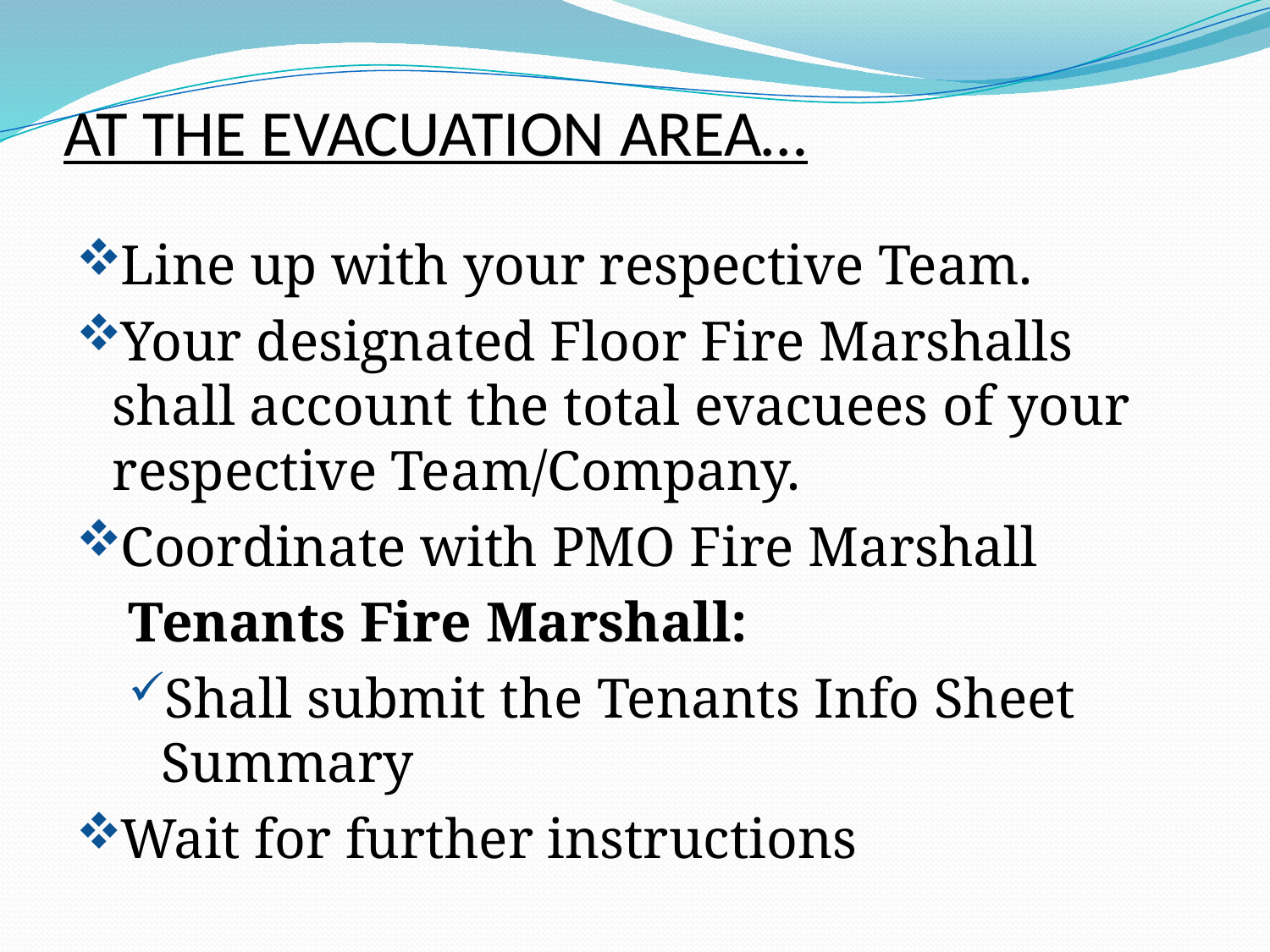

# AT THE EVACUATION AREA…
Line up with your respective Team.
Your designated Floor Fire Marshalls shall account the total evacuees of your respective Team/Company.
Coordinate with PMO Fire Marshall
Tenants Fire Marshall:
Shall submit the Tenants Info Sheet Summary
Wait for further instructions